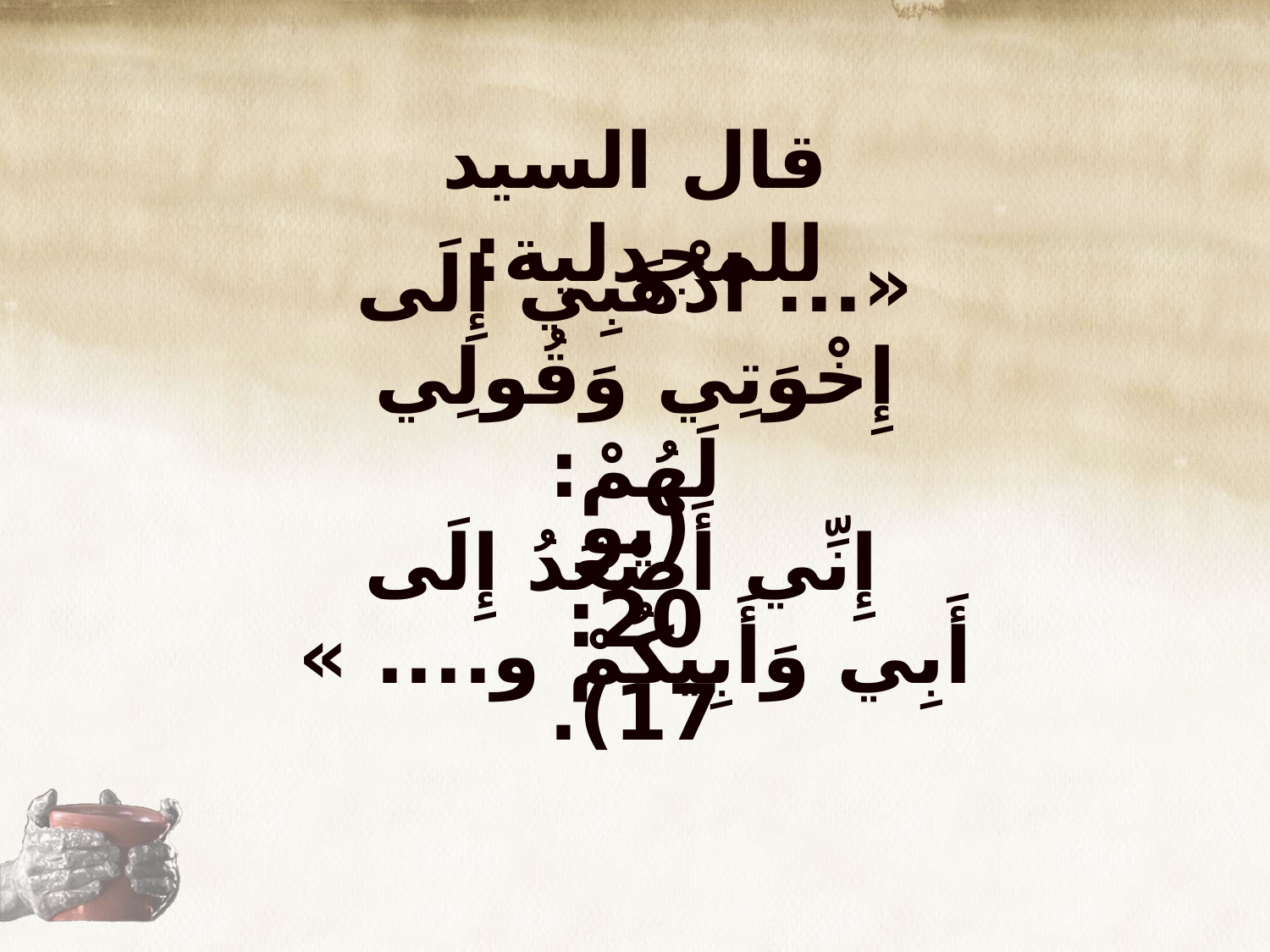

قال السيد للمجدلية:
«... اذْهَبِي إِلَى إِخْوَتِي وَقُولِي لَهُمْ:
 إِنِّي أَصْعَدُ إِلَى أَبِي وَأَبِيكُمْ و.... »
(يو 20: 17).